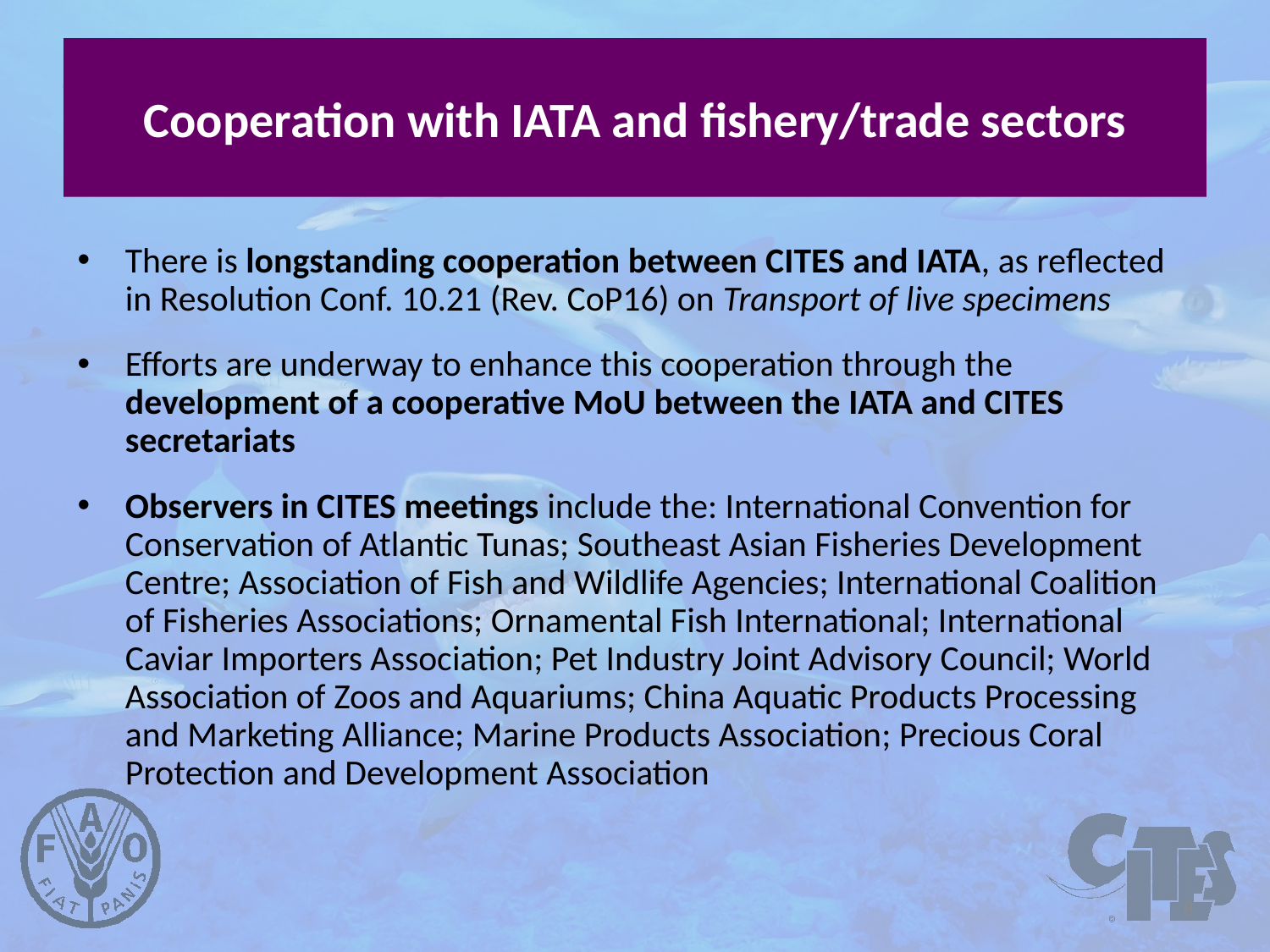

# Cooperation with IATA and fishery/trade sectors
There is longstanding cooperation between CITES and IATA, as reflected in Resolution Conf. 10.21 (Rev. CoP16) on Transport of live specimens

Efforts are underway to enhance this cooperation through the development of a cooperative MoU between the IATA and CITES secretariats

Observers in CITES meetings include the: International Convention for Conservation of Atlantic Tunas; Southeast Asian Fisheries Development Centre; Association of Fish and Wildlife Agencies; International Coalition of Fisheries Associations; Ornamental Fish International; International Caviar Importers Association; Pet Industry Joint Advisory Council; World Association of Zoos and Aquariums; China Aquatic Products Processing and Marketing Alliance; Marine Products Association; Precious Coral Protection and Development Association

8